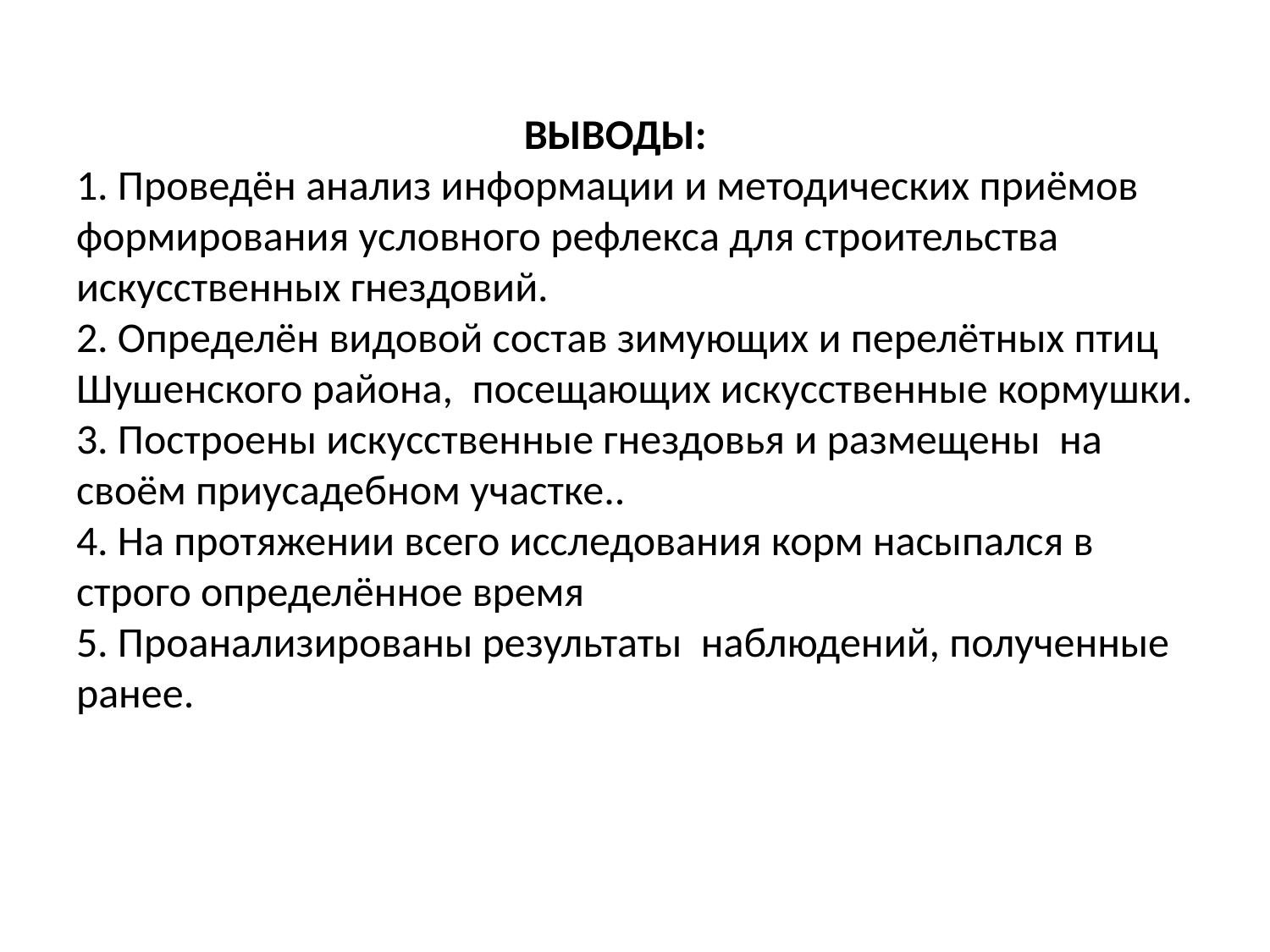

# ВЫВОДЫ: 1. Проведён анализ информации и методических приёмов формирования условного рефлекса для строительства искусственных гнездовий. 2. Определён видовой состав зимующих и перелётных птиц Шушенского района,  посещающих искусственные кормушки. 3. Построены искусственные гнездовья и размещены  на своём приусадебном участке.. 4. На протяжении всего исследования корм насыпался в строго определённое время 5. Проанализированы результаты  наблюдений, полученные ранее.